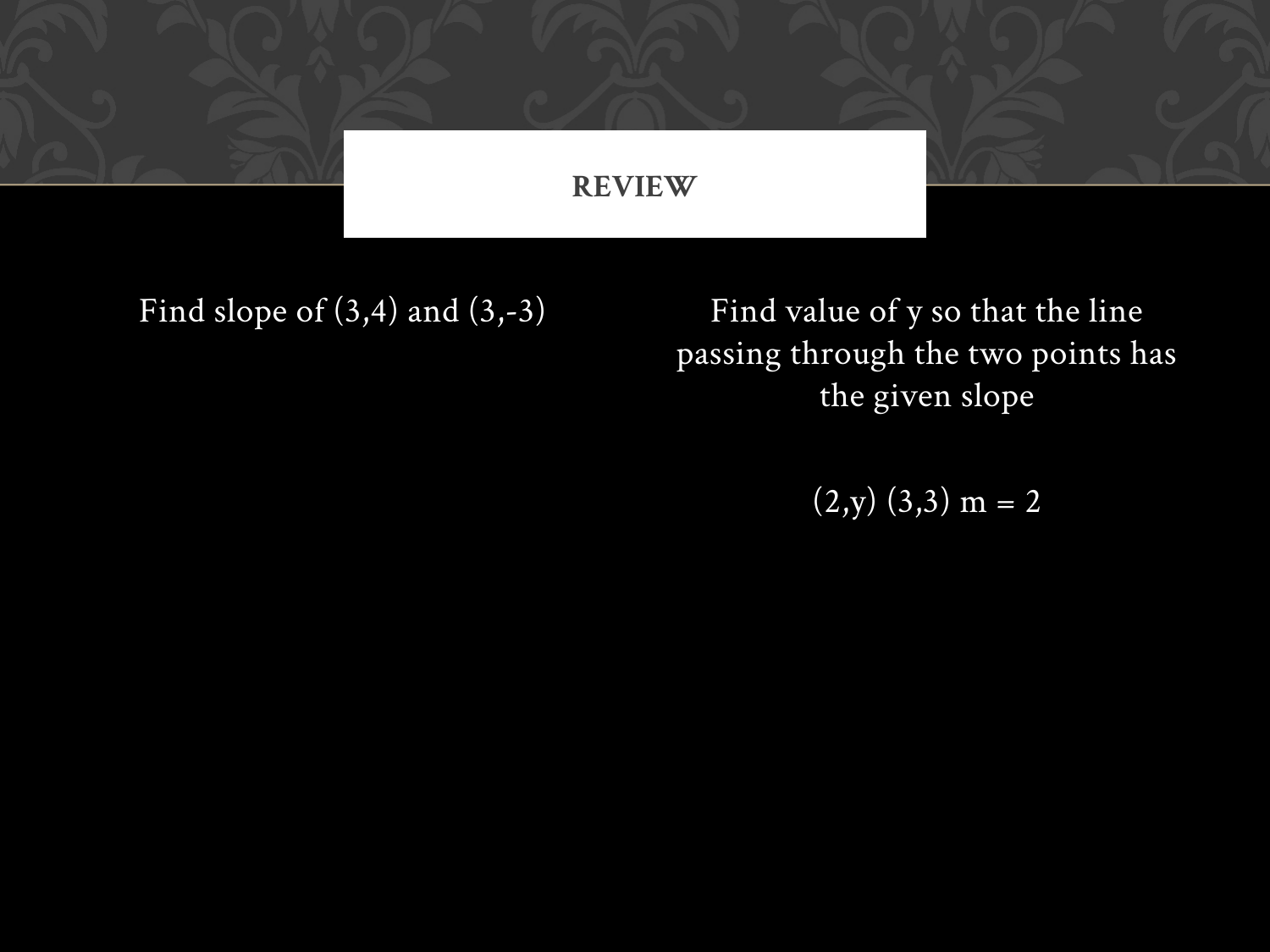

# Review
Find slope of (3,4) and (3,-3)

Find value of y so that the line passing through the two points has the given slope

(2,y) (3,3) m = 2